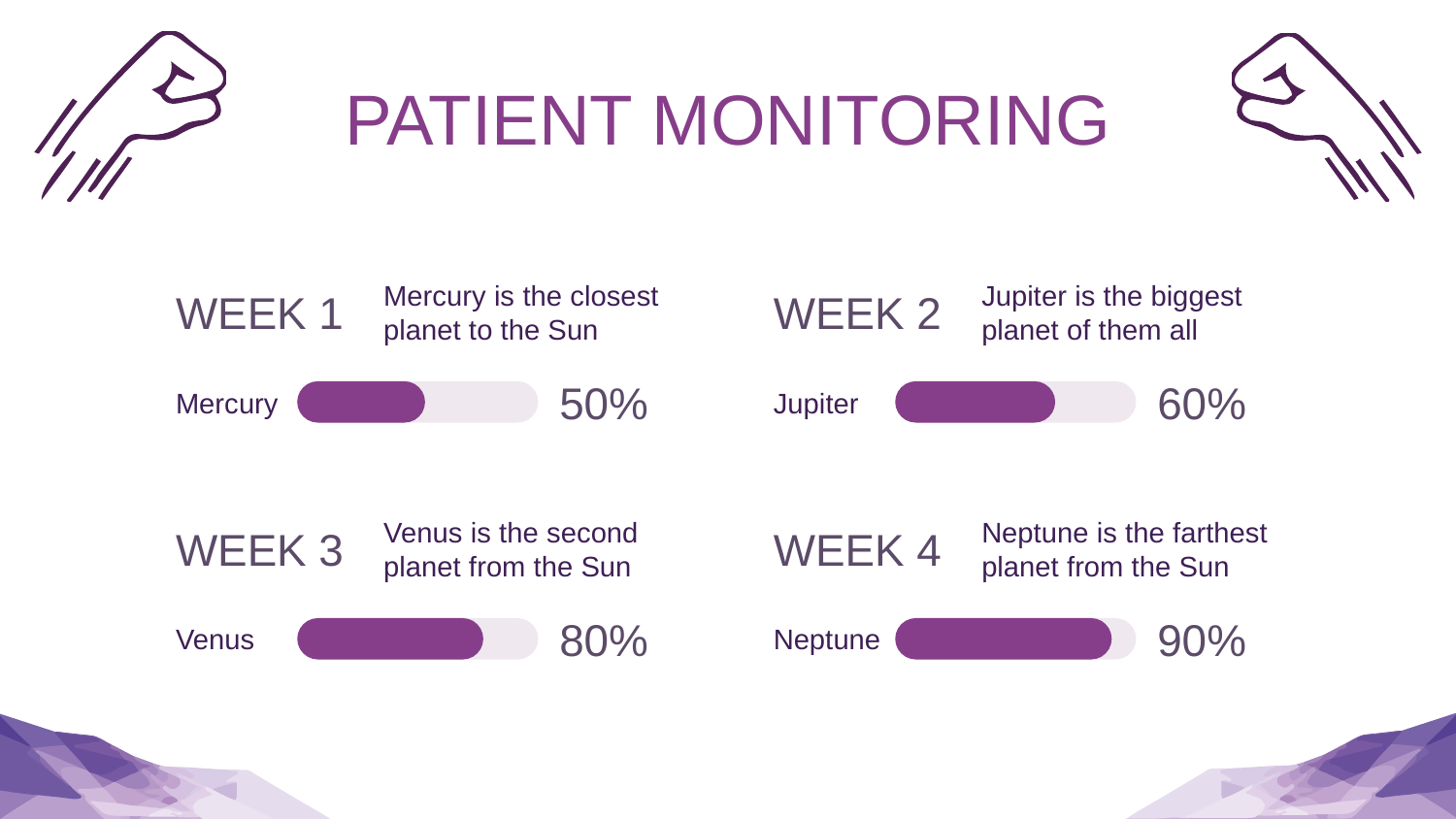

# PATIENT MONITORING
WEEK 1
Mercury is the closest planet to the Sun
WEEK 2
Jupiter is the biggest planet of them all
Mercury
50%
Jupiter
60%

WEEK 3
Venus is the second planet from the Sun
WEEK 4
Neptune is the farthest planet from the Sun
Venus
80%
Neptune
90%